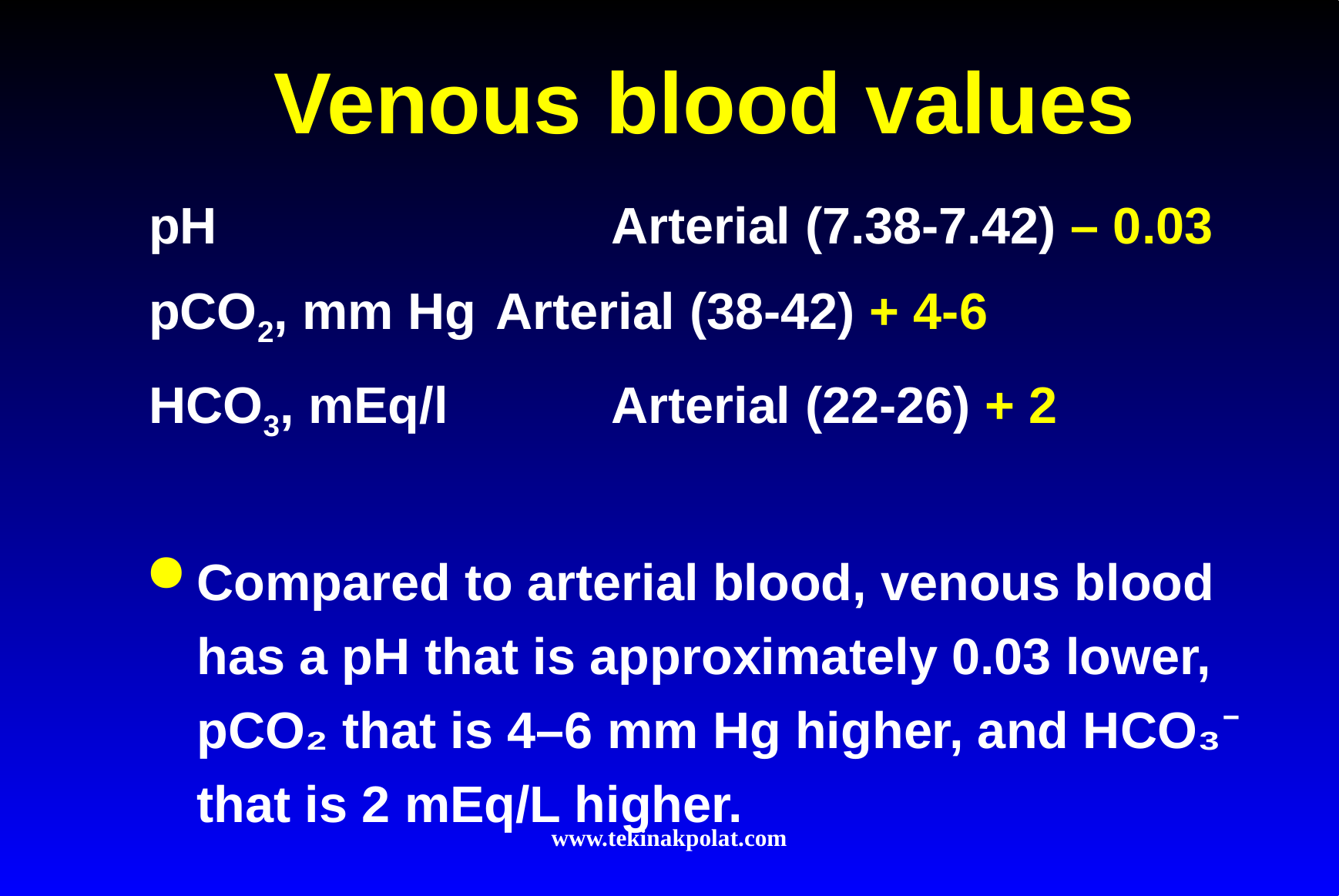

# Venous blood values
pH             		Arterial (7.38-7.42) – 0.03
pCO2, mm Hg 	Arterial (38-42) + 4-6
HCO3, mEq/l    	Arterial (22-26) + 2

Compared to arterial blood, venous blood has a pH that is approximately 0.03 lower, pCO₂ that is 4–6 mm Hg higher, and HCO₃⁻ that is 2 mEq/L higher.
www.tekinakpolat.com